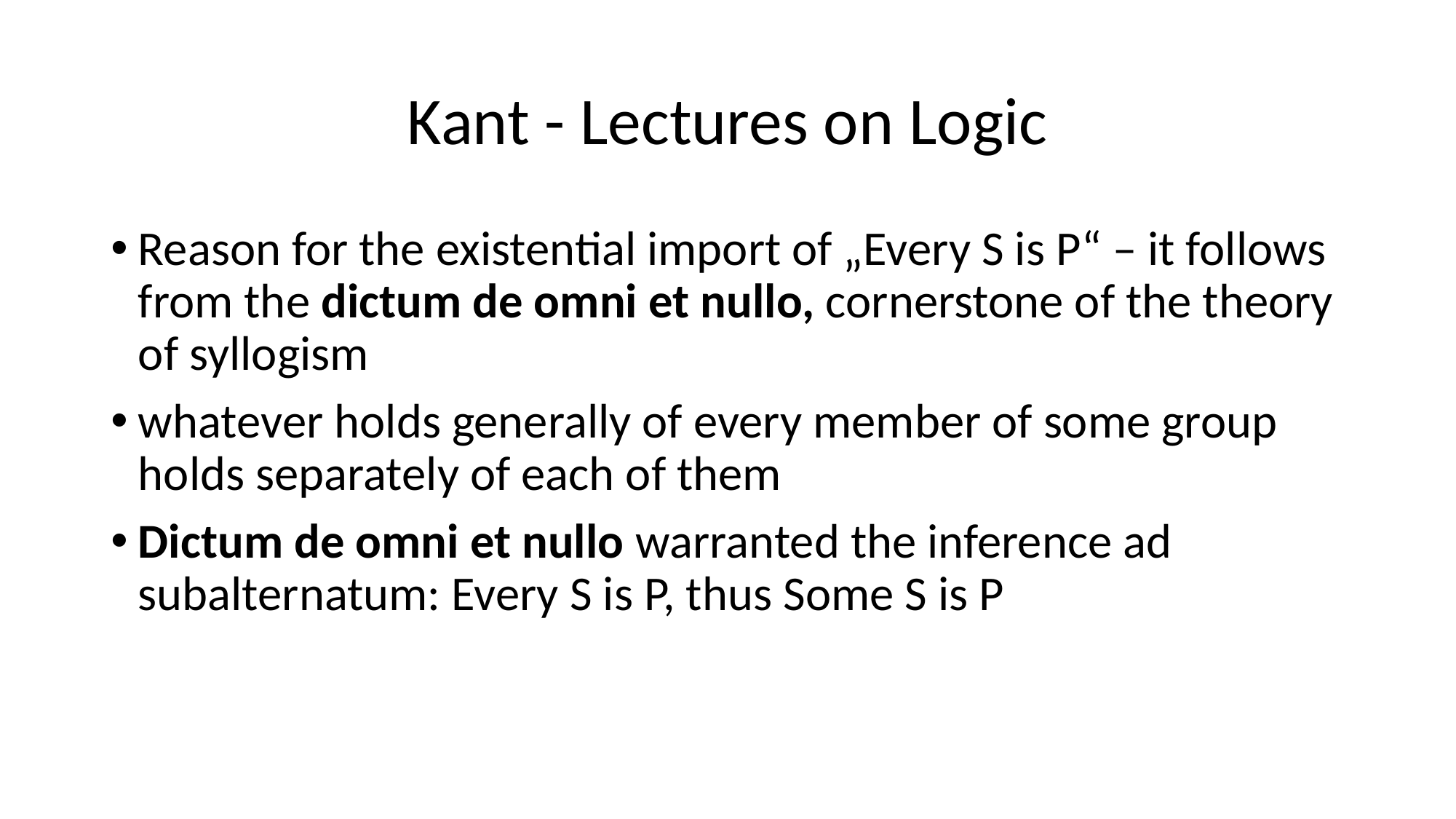

# Kant - Lectures on Logic
Reason for the existential import of „Every S is P“ – it follows from the dictum de omni et nullo, cornerstone of the theory of syllogism
whatever holds generally of every member of some group holds separately of each of them
Dictum de omni et nullo warranted the inference ad subalternatum: Every S is P, thus Some S is P